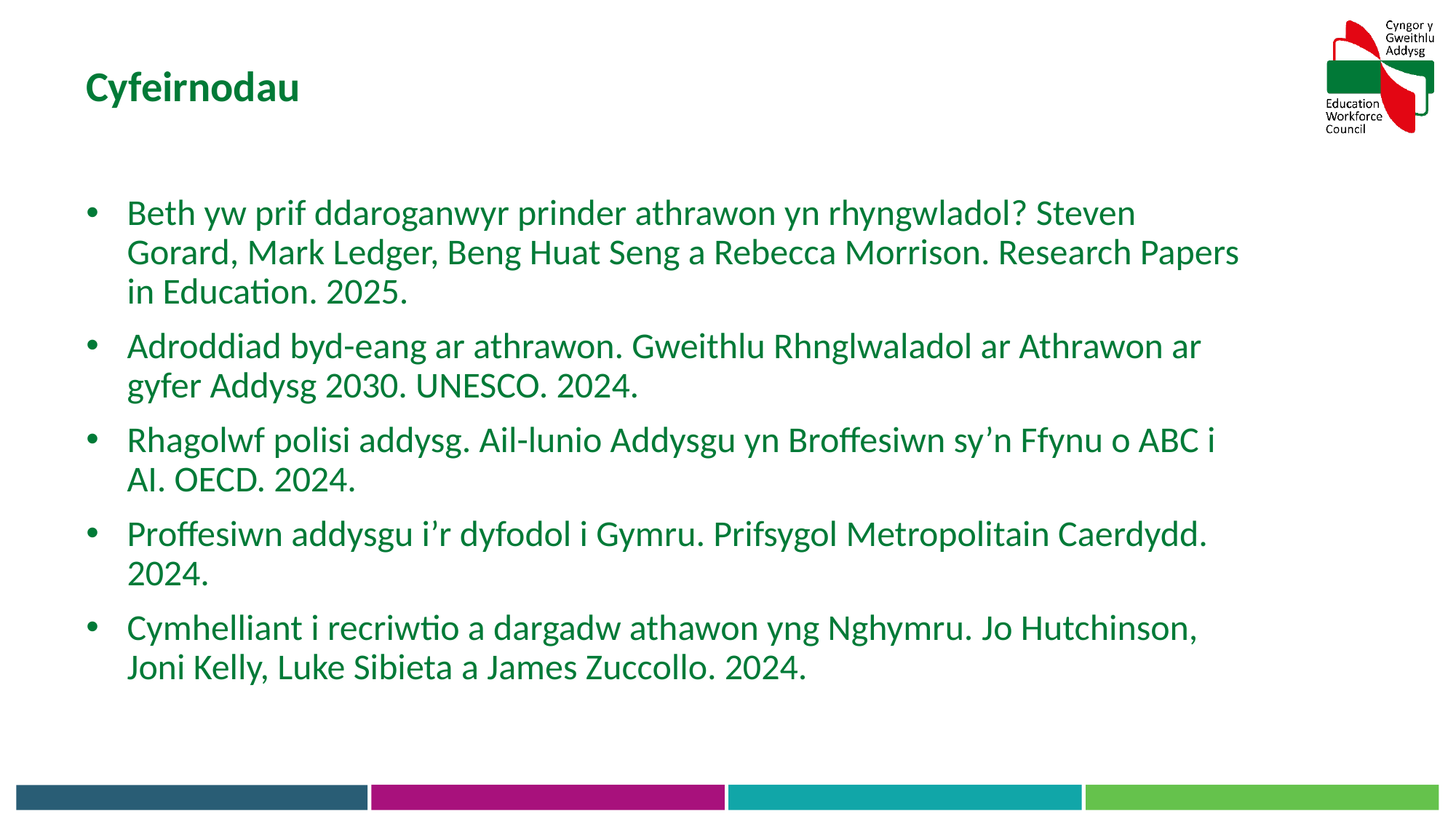

Cyfeirnodau

Beth yw prif ddaroganwyr prinder athrawon yn rhyngwladol? Steven Gorard, Mark Ledger, Beng Huat Seng a Rebecca Morrison. Research Papers in Education. 2025.
Adroddiad byd-eang ar athrawon. Gweithlu Rhnglwaladol ar Athrawon ar gyfer Addysg 2030. UNESCO. 2024.
Rhagolwf polisi addysg. Ail-lunio Addysgu yn Broffesiwn sy’n Ffynu o ABC i AI. OECD. 2024.
Proffesiwn addysgu i’r dyfodol i Gymru. Prifsygol Metropolitain Caerdydd. 2024.
Cymhelliant i recriwtio a dargadw athawon yng Nghymru. Jo Hutchinson, Joni Kelly, Luke Sibieta a James Zuccollo. 2024.